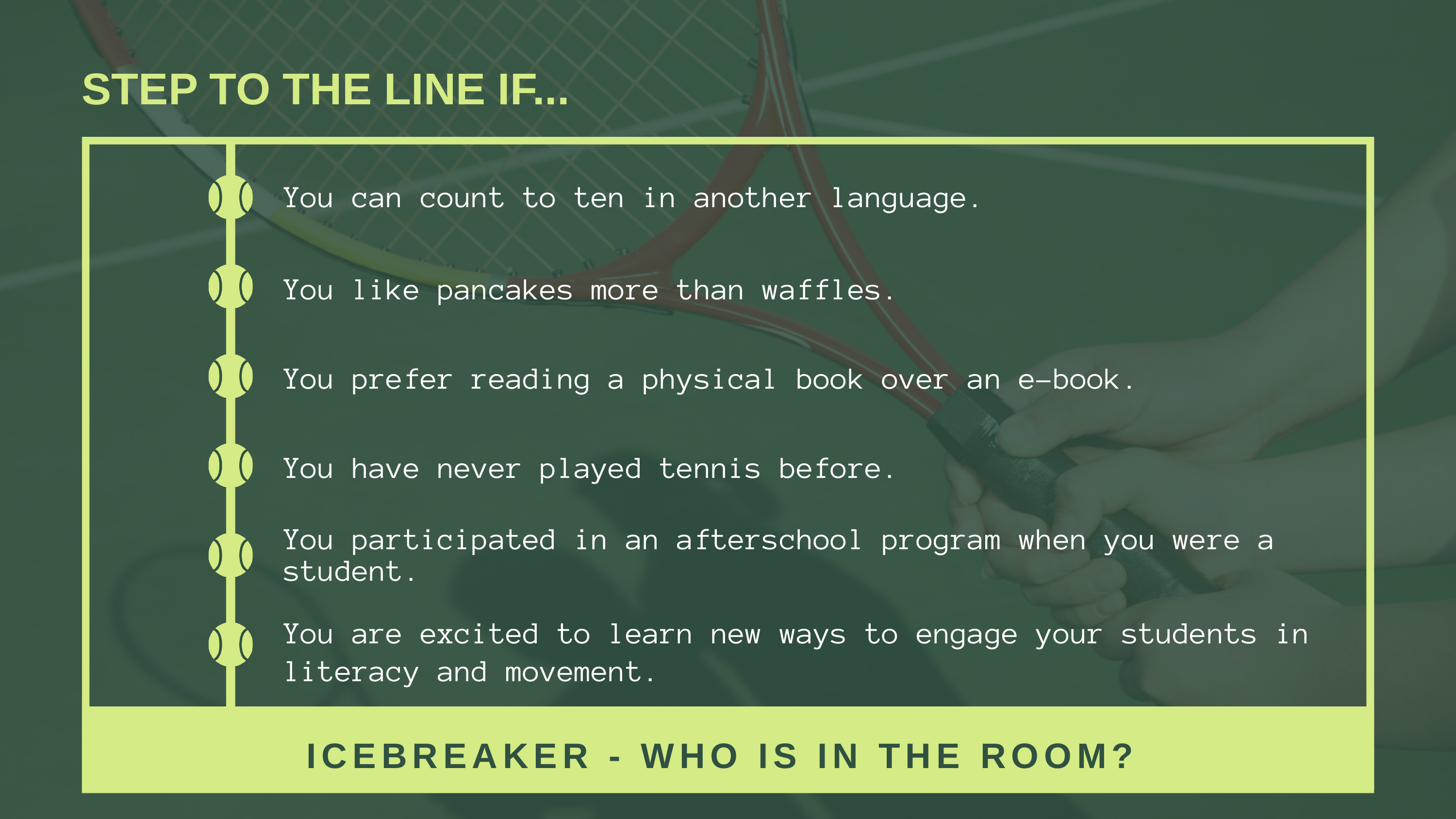

STEP TO THE LINE IF...

You can count to ten in another language.

You like pancakes more than waffles.

You prefer reading a physical book over an e-book.

You have never played tennis before.

You participated in an afterschool program when you were a student.

You are excited to learn new ways to engage your students in literacy and movement.

ICEBREAKER - WHO IS IN THE ROOM?